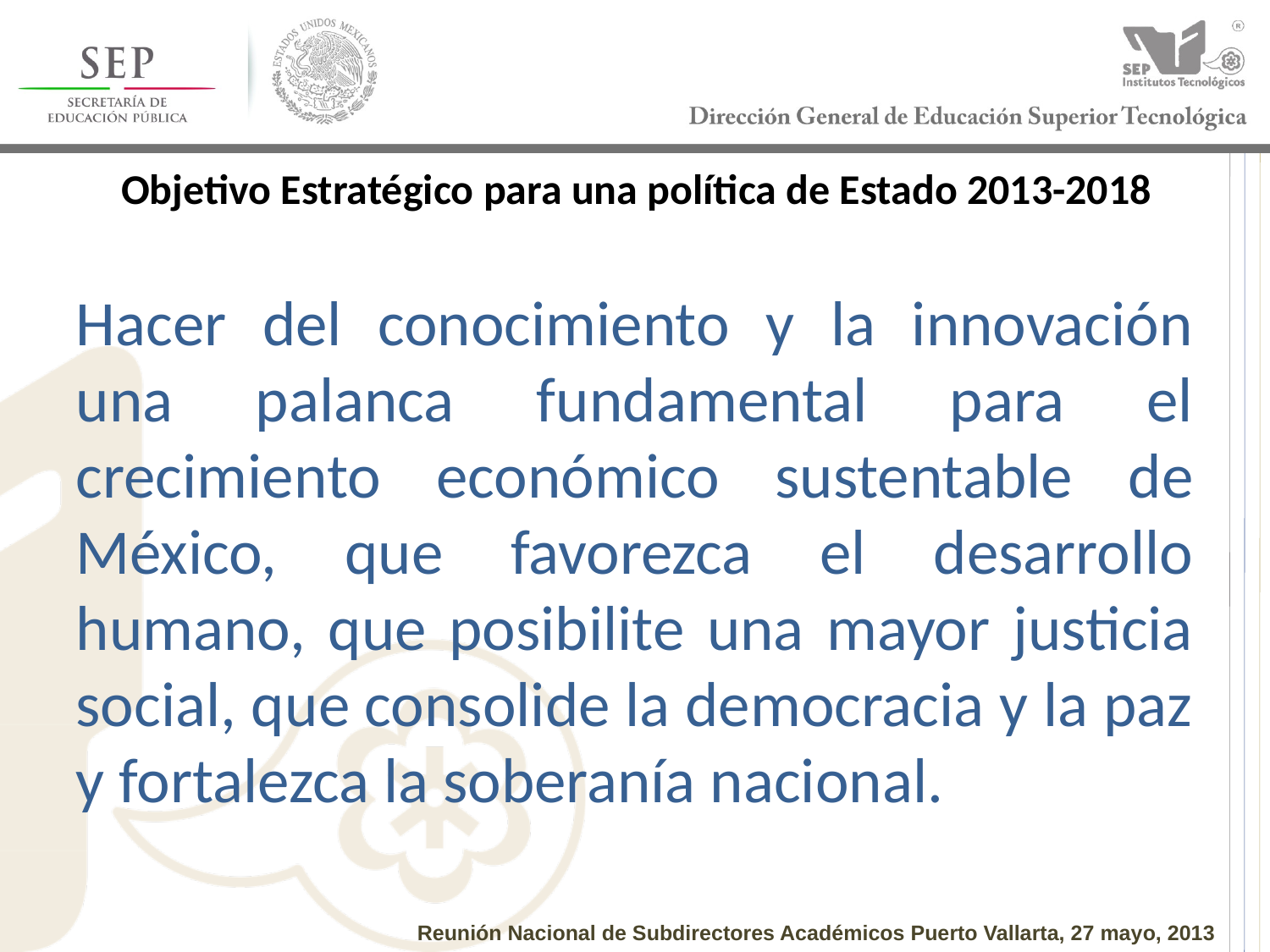

# Objetivo Estratégico para una política de Estado 2013-2018
Hacer del conocimiento y la innovación una palanca fundamental para el crecimiento económico sustentable de México, que favorezca el desarrollo humano, que posibilite una mayor justicia social, que consolide la democracia y la paz y fortalezca la soberanía nacional.